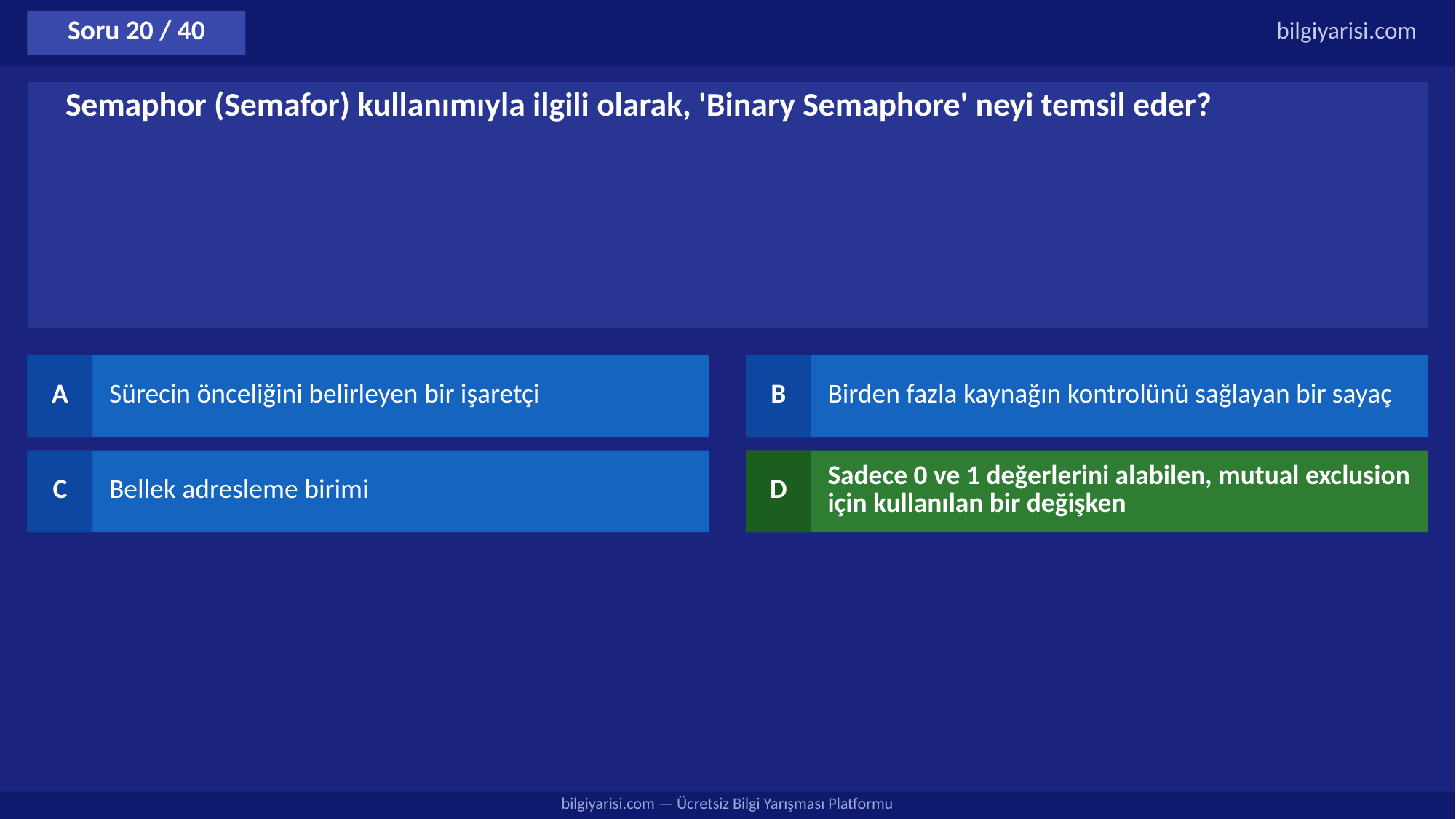

Soru 20 / 40
bilgiyarisi.com

Semaphor (Semafor) kullanımıyla ilgili olarak, 'Binary Semaphore' neyi temsil eder?

A
Sürecin önceliğini belirleyen bir işaretçi

B
Birden fazla kaynağın kontrolünü sağlayan bir sayaç

C
Bellek adresleme birimi

D
Sadece 0 ve 1 değerlerini alabilen, mutual exclusion için kullanılan bir değişken
bilgiyarisi.com — Ücretsiz Bilgi Yarışması Platformu